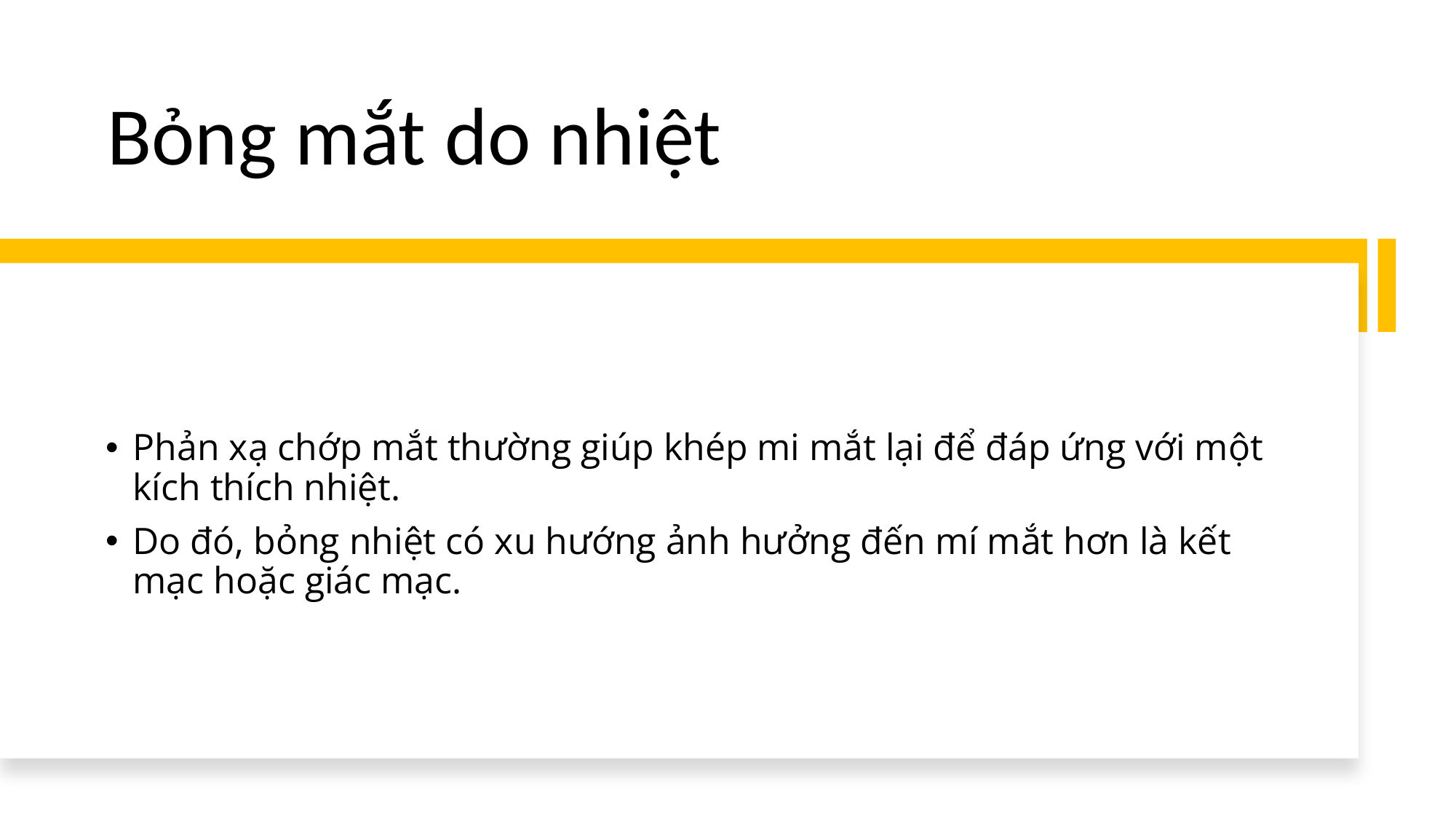

# Bỏng mắt do nhiệt

Phản xạ chớp mắt thường giúp khép mi mắt lại để đáp ứng với một kích thích nhiệt.
Do đó, bỏng nhiệt có xu hướng ảnh hưởng đến mí mắt hơn là kết mạc hoặc giác mạc.